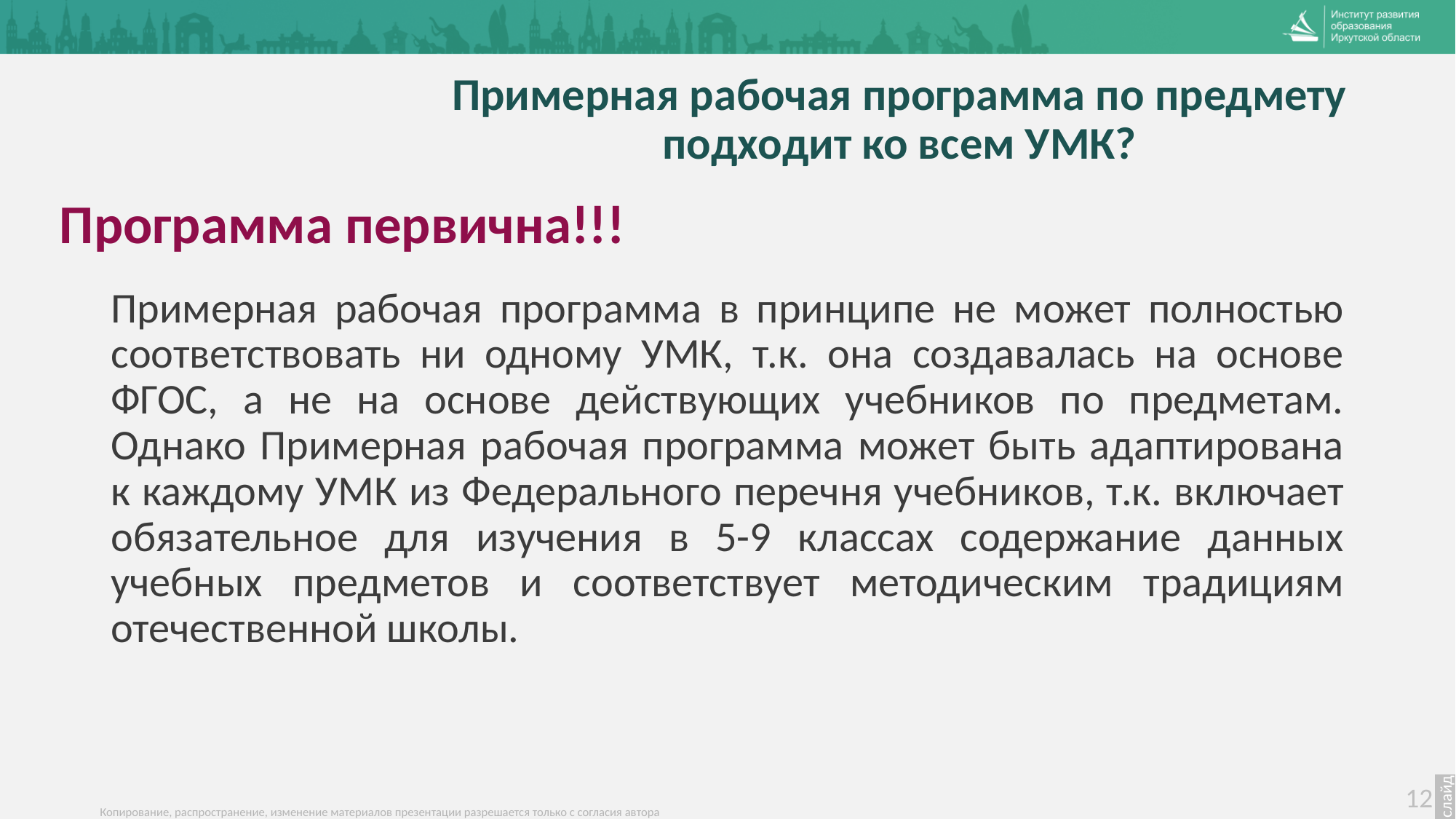

# Примерная рабочая программа по предмету подходит ко всем УМК?
Программа первична!!!
Примерная рабочая программа в принципе не может полностью соответствовать ни одному УМК, т.к. она создавалась на основе ФГОС, а не на основе действующих учебников по предметам. Однако Примерная рабочая программа может быть адаптирована к каждому УМК из Федерального перечня учебников, т.к. включает обязательное для изучения в 5-9 классах содержание данных учебных предметов и соответствует методическим традициям отечественной школы.